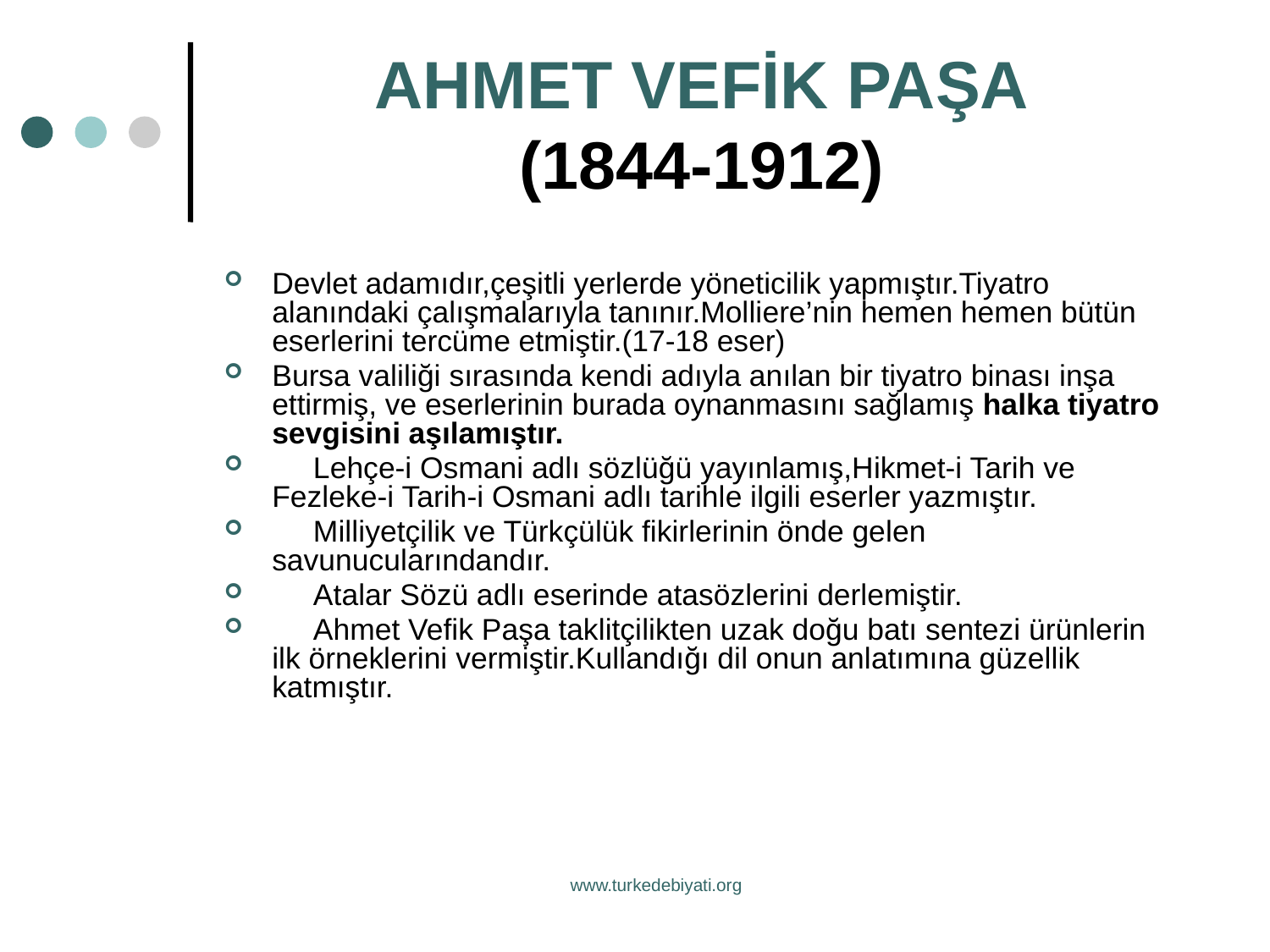

# AHMET VEFİK PAŞA (1844-1912)
Devlet adamıdır,çeşitli yerlerde yöneticilik yapmıştır.Tiyatro alanındaki çalışmalarıyla tanınır.Molliere’nin hemen hemen bütün eserlerini tercüme etmiştir.(17-18 eser)
Bursa valiliği sırasında kendi adıyla anılan bir tiyatro binası inşa ettirmiş, ve eserlerinin burada oynanmasını sağlamış halka tiyatro  sevgisini aşılamıştır.
     Lehçe-i Osmani adlı sözlüğü yayınlamış,Hikmet-i Tarih ve Fezleke-i Tarih-i Osmani adlı tarihle ilgili eserler yazmıştır.
     Milliyetçilik ve Türkçülük fikirlerinin önde gelen savunucularındandır.
     Atalar Sözü adlı eserinde atasözlerini derlemiştir.
     Ahmet Vefik Paşa taklitçilikten uzak doğu batı sentezi ürünlerin ilk örneklerini vermiştir.Kullandığı dil onun anlatımına güzellik katmıştır.
www.turkedebiyati.org